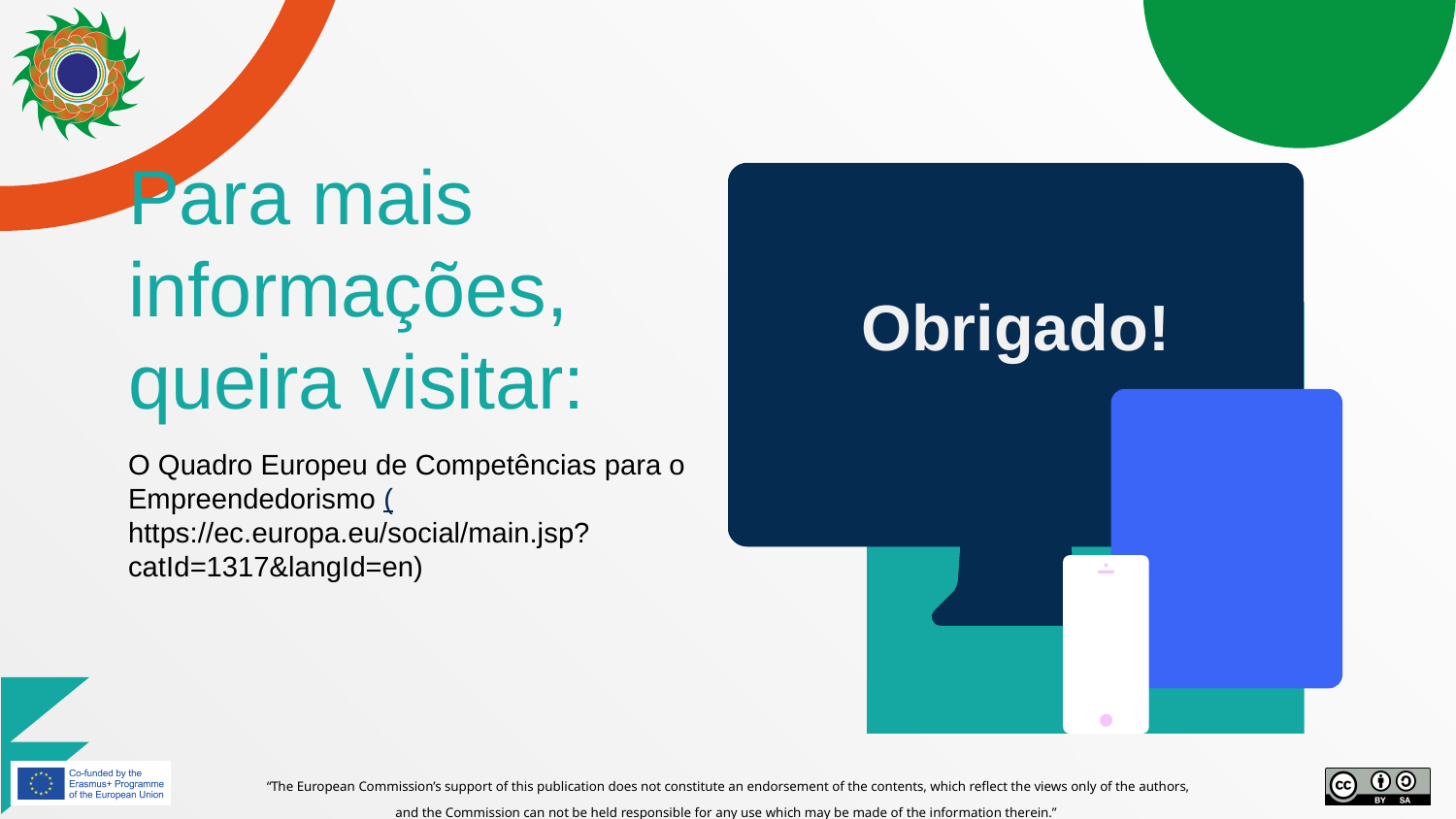

# Para mais informações, queira visitar:

Obrigado!

O Quadro Europeu de Competências para o Empreendedorismo (https://ec.europa.eu/social/main.jsp?catId=1317&langId=en)